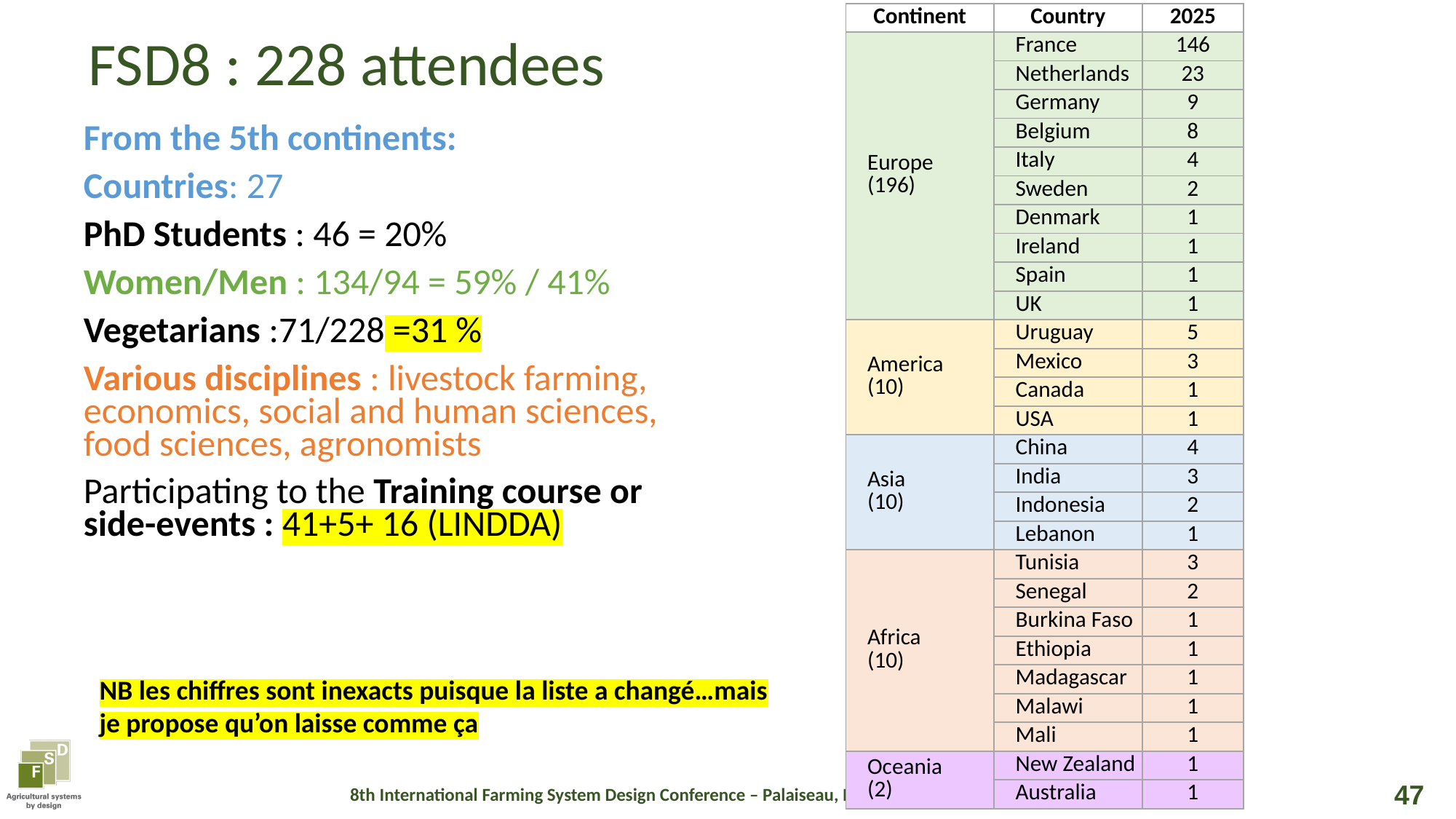

| Continent | Country | 2025 |
| --- | --- | --- |
| Europe (196) | France | 146 |
| Europe | Netherlands | 23 |
| Europe | Germany | 9 |
| Europe | Belgium | 8 |
| Europe | Italy | 4 |
| Europe | Sweden | 2 |
| Europe | Denmark | 1 |
| Europe | Ireland | 1 |
| Europe | Spain | 1 |
| Europe | UK | 1 |
| America (10) | Uruguay | 5 |
| America | Mexico | 3 |
| America | Canada | 1 |
| America | USA | 1 |
| Asia (10) | China | 4 |
| Asia | India | 3 |
| Asia | Indonesia | 2 |
| Asia | Lebanon | 1 |
| Africa (10) | Tunisia | 3 |
| Africa | Senegal | 2 |
| Africa | Burkina Faso | 1 |
| Africa | Ethiopia | 1 |
| Africa | Madagascar | 1 |
| Africa | Malawi | 1 |
| Africa | Mali | 1 |
| Oceania (2) | New Zealand | 1 |
| Oceania | Australia | 1 |
# FSD8 : 228 attendees
From the 5th continents:
Countries: 27
PhD Students : 46 = 20%
Women/Men : 134/94 = 59% / 41%
Vegetarians :71/228 =31 %
Various disciplines : livestock farming, economics, social and human sciences, food sciences, agronomists
Participating to the Training course or side-events : 41+5+ 16 (LINDDA)

NB les chiffres sont inexacts puisque la liste a changé…mais je propose qu’on laisse comme ça